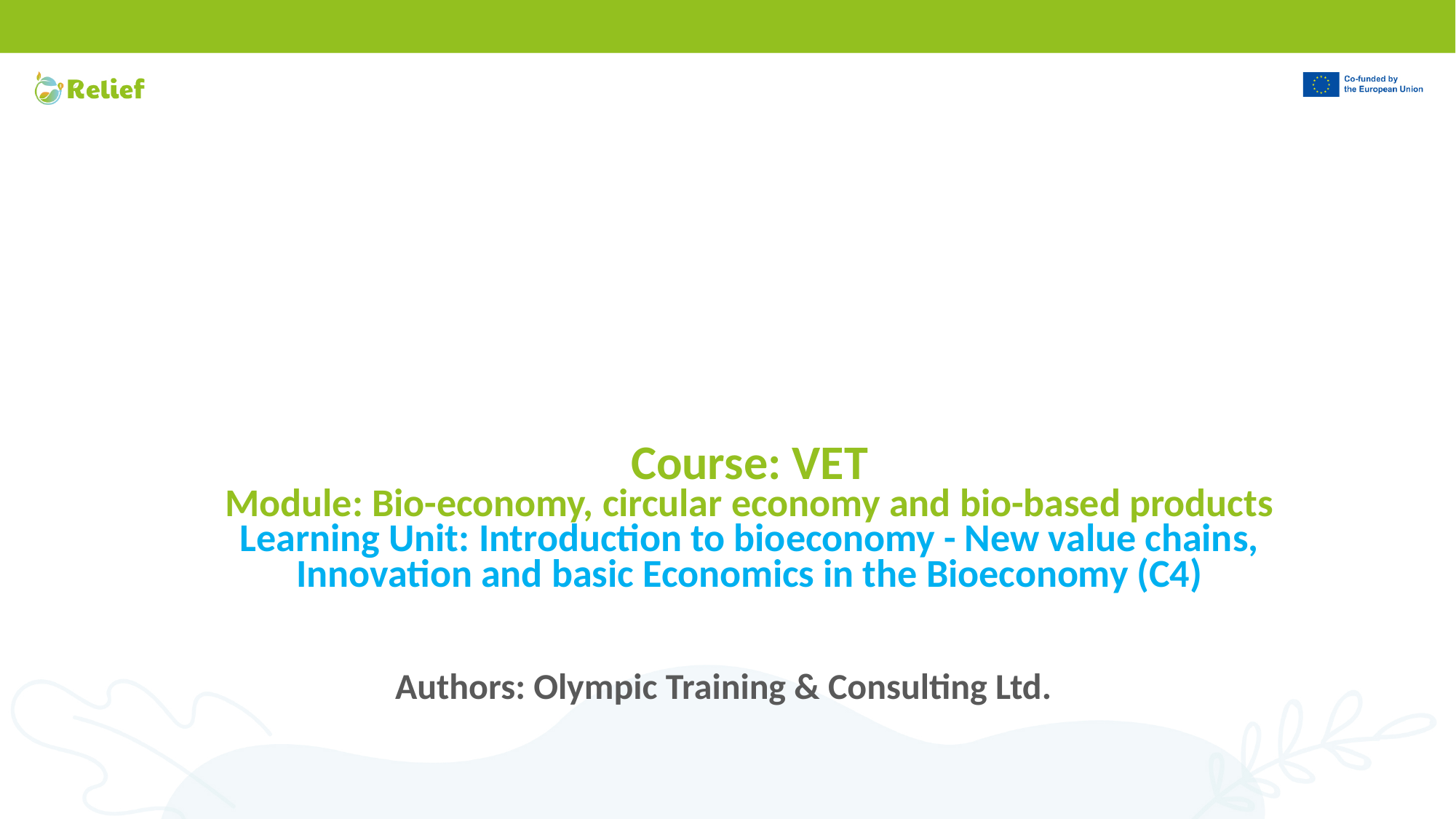

# Course: VET Module: Bio-economy, circular economy and bio-based products Learning Unit: Introduction to bioeconomy - New value chains, Innovation and basic Economics in the Bioeconomy (C4)
Authors: Olympic Training & Consulting Ltd.